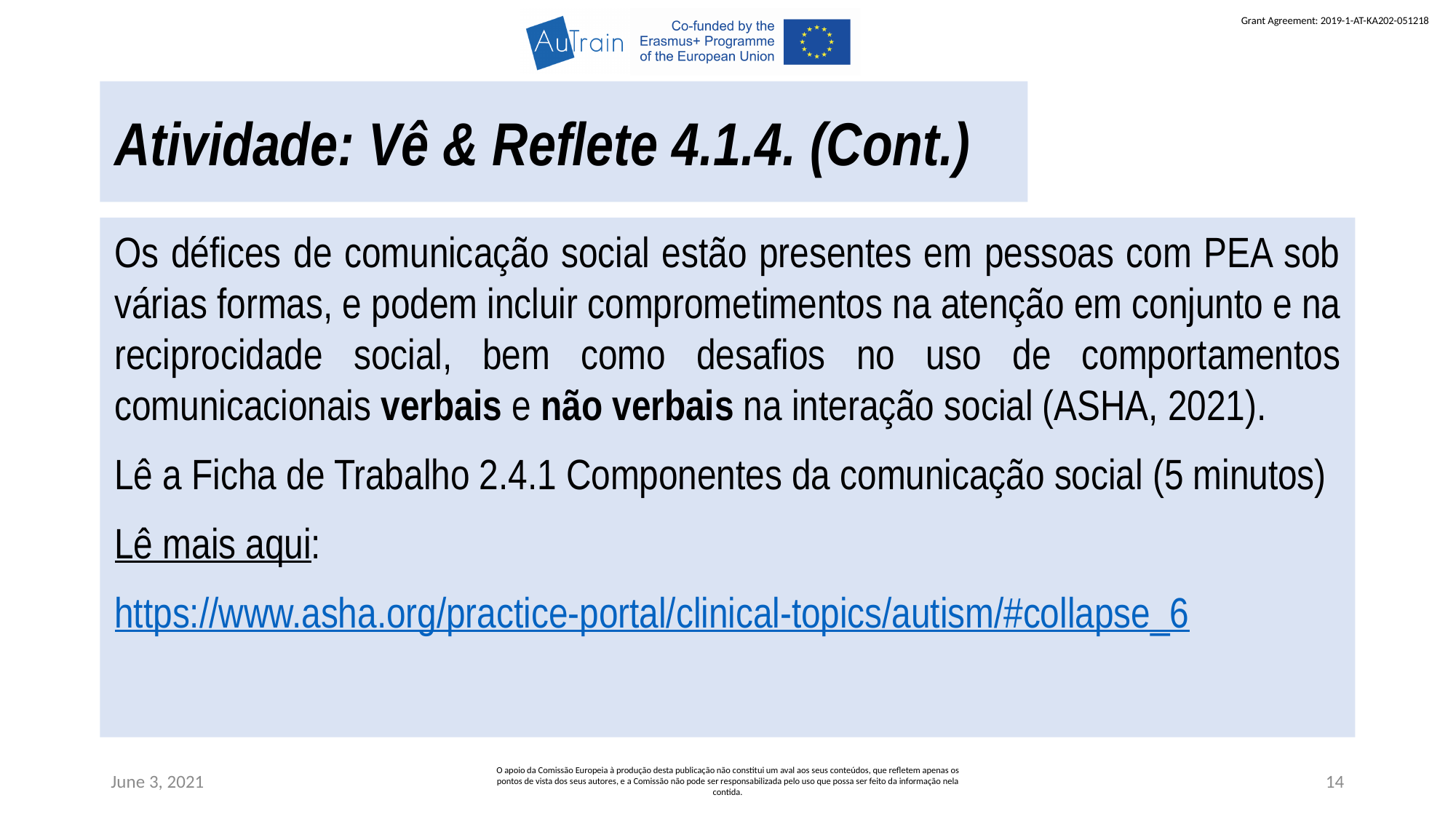

Atividade: Vê & Reflete 4.1.4. (Cont.)
Os défices de comunicação social estão presentes em pessoas com PEA sob várias formas, e podem incluir comprometimentos na atenção em conjunto e na reciprocidade social, bem como desafios no uso de comportamentos comunicacionais verbais e não verbais na interação social (ASHA, 2021).
Lê a Ficha de Trabalho 2.4.1 Componentes da comunicação social (5 minutos)
Lê mais aqui:
https://www.asha.org/practice-portal/clinical-topics/autism/#collapse_6

June 3, 2021
O apoio da Comissão Europeia à produção desta publicação não constitui um aval aos seus conteúdos, que refletem apenas os pontos de vista dos seus autores, e a Comissão não pode ser responsabilizada pelo uso que possa ser feito da informação nela contida.
14